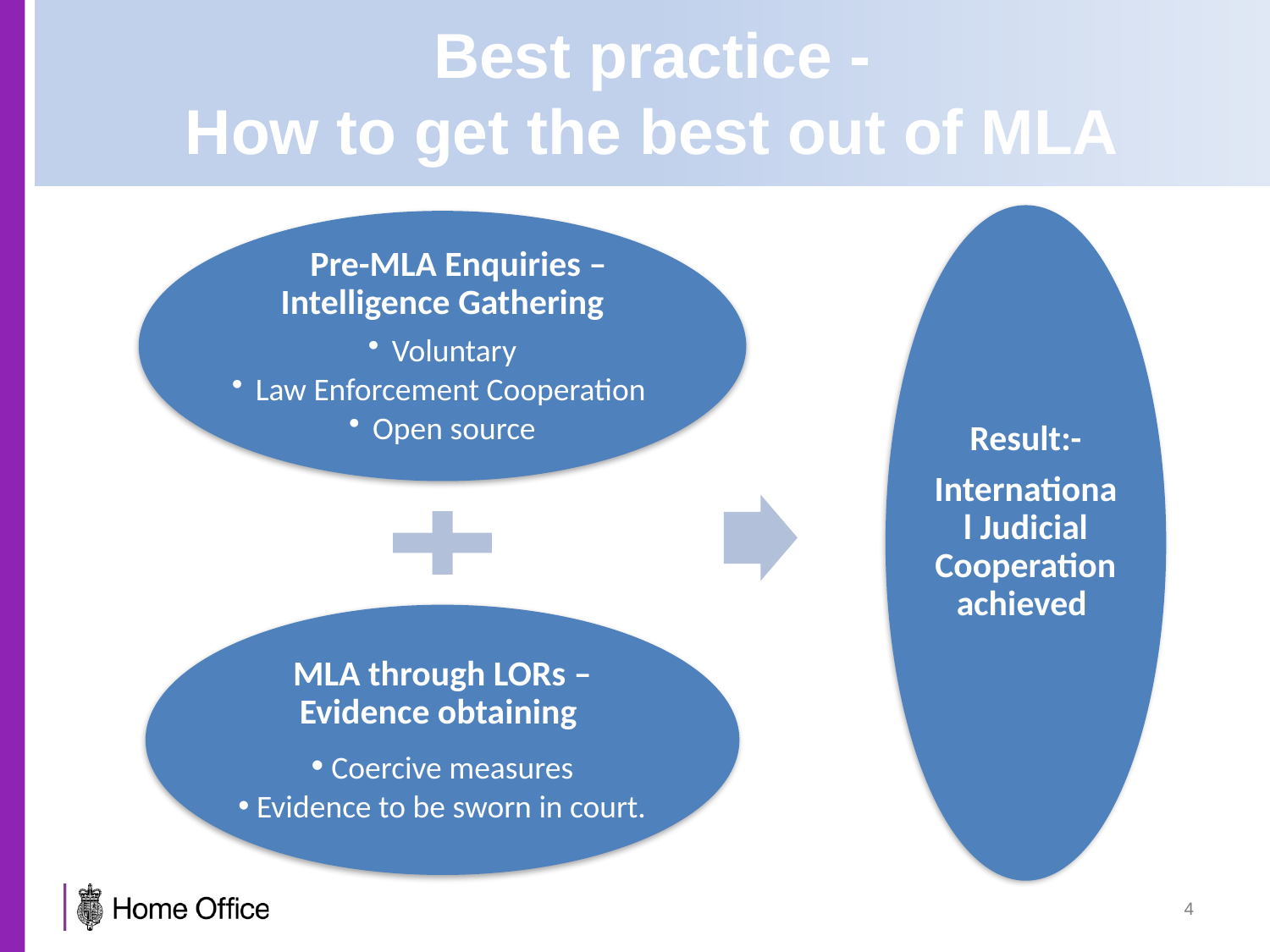

# Best practice - How to get the best out of MLA
    Pre-MLA Enquiries – Intelligence Gathering
Voluntary
Law Enforcement Cooperation
Open source

MLA through LORs – Evidence obtaining
 Coercive measures
 Evidence to be sworn in court.

Result:-
International Judicial Cooperation achieved

4